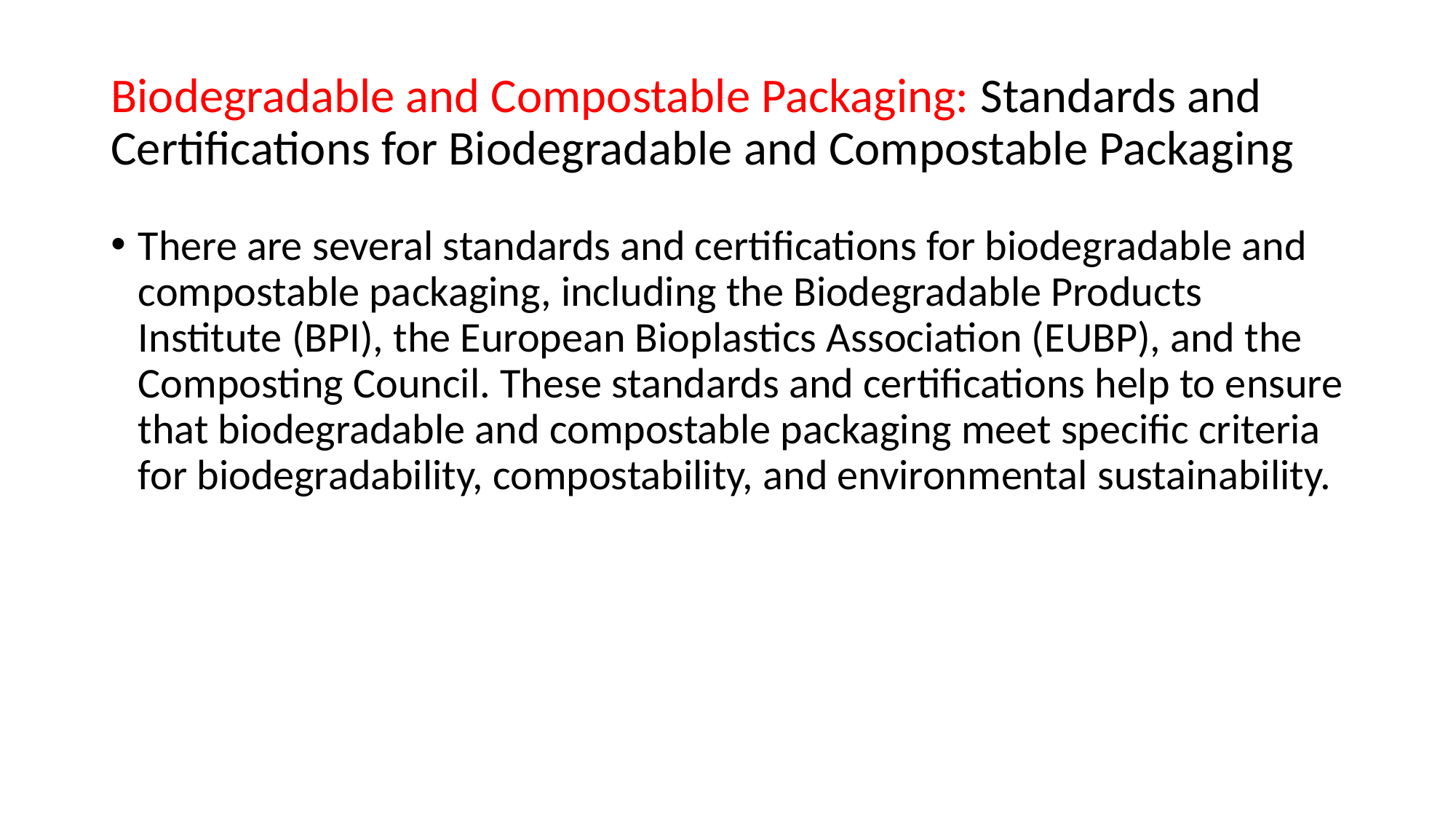

# Biodegradable and Compostable Packaging: Standards and Certifications for Biodegradable and Compostable Packaging
There are several standards and certifications for biodegradable and compostable packaging, including the Biodegradable Products Institute (BPI), the European Bioplastics Association (EUBP), and the Composting Council. These standards and certifications help to ensure that biodegradable and compostable packaging meet specific criteria for biodegradability, compostability, and environmental sustainability.